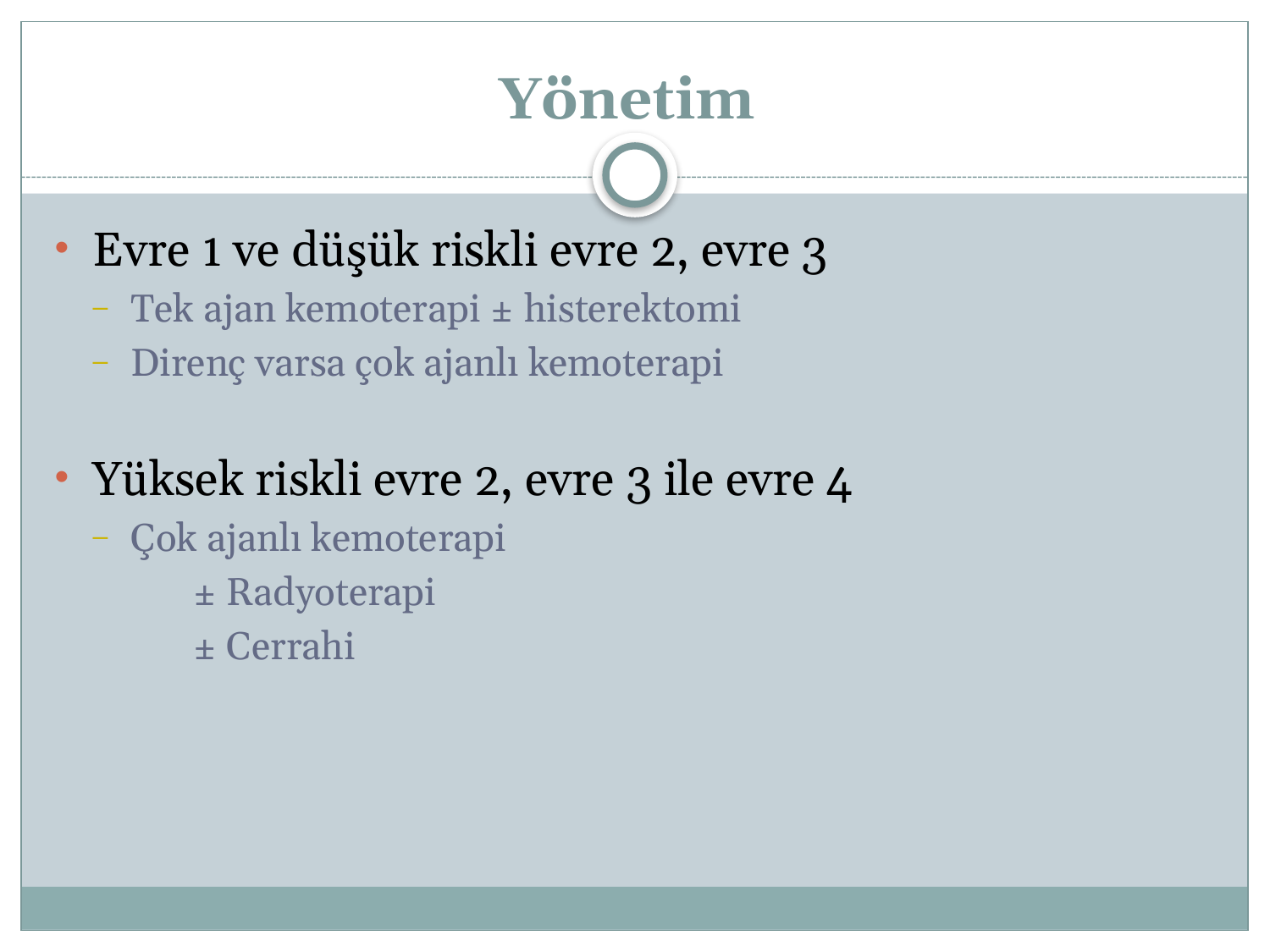

# Yönetim
Evre 1 ve düşük riskli evre 2, evre 3
Tek ajan kemoterapi ± histerektomi
Direnç varsa çok ajanlı kemoterapi

Yüksek riskli evre 2, evre 3 ile evre 4
Çok ajanlı kemoterapi
        ± Radyoterapi
        ± Cerrahi